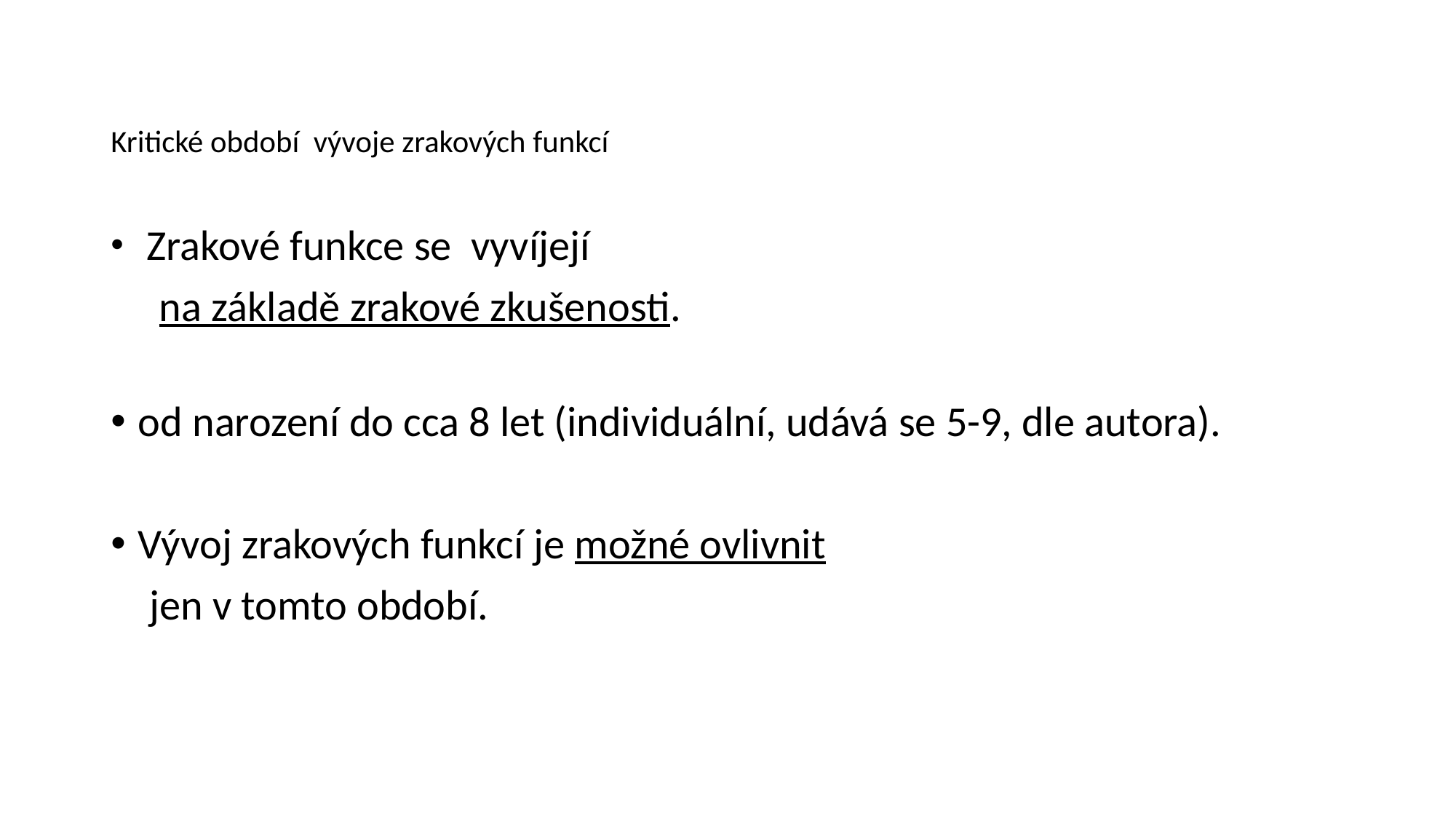

# Kritické období  vývoje zrakových funkcí
 Zrakové funkce se  vyvíjejí
     na základě zrakové zkušenosti.

od narození do cca 8 let (individuální, udává se 5-9, dle autora).

Vývoj zrakových funkcí je možné ovlivnit
    jen v tomto období.